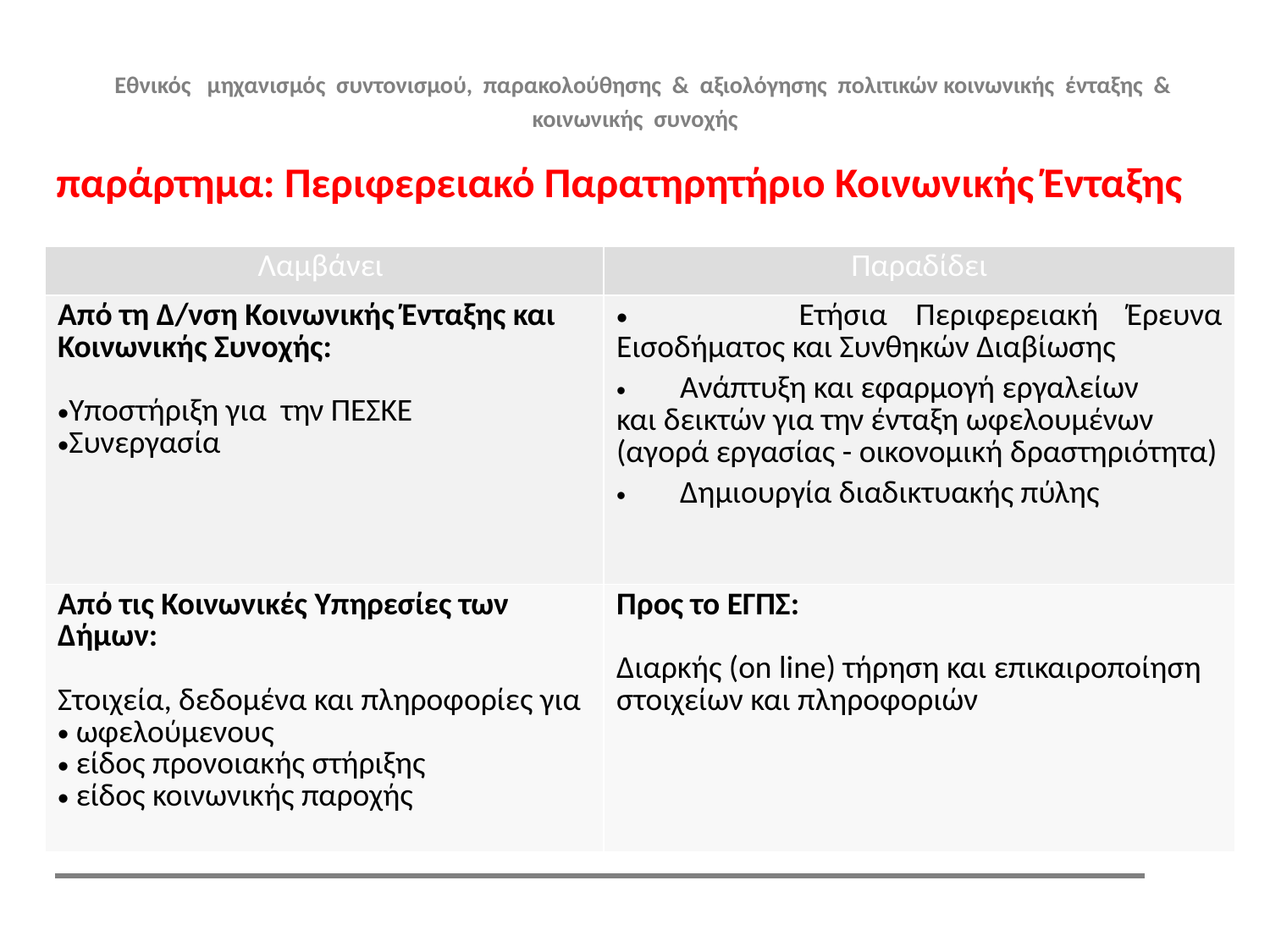

# Εθνικός   μηχανισμός  συντονισμού,  παρακολούθησης  &  αξιολόγησης  πολιτικών κοινωνικής  ένταξης  &  κοινωνικής  συνοχής
   παράρτημα: Περιφερειακό Παρατηρητήριο Κοινωνικής Ένταξης

| Λαμβάνει | Παραδίδει |
| --- | --- |
| Από τη Δ/νση Κοινωνικής Ένταξης και Κοινωνικής Συνοχής: Υποστήριξη για την ΠΕΣΚΕ Συνεργασία | Ετήσια Περιφερειακή Έρευνα Εισοδήματος και Συνθηκών Διαβίωσης Ανάπτυξη και εφαρμογή εργαλείων και δεικτών για την ένταξη ωφελουμένων (αγορά εργασίας - οικονομική δραστηριότητα) Δημιουργία διαδικτυακής πύλης |
| Από τις Κοινωνικές Υπηρεσίες των Δήμων: Στοιχεία, δεδομένα και πληροφορίες για ωφελούμενους είδος προνοιακής στήριξης είδος κοινωνικής παροχής | Προς το ΕΓΠΣ: Διαρκής (on line) τήρηση και επικαιροποίηση στοιχείων και πληροφοριών |